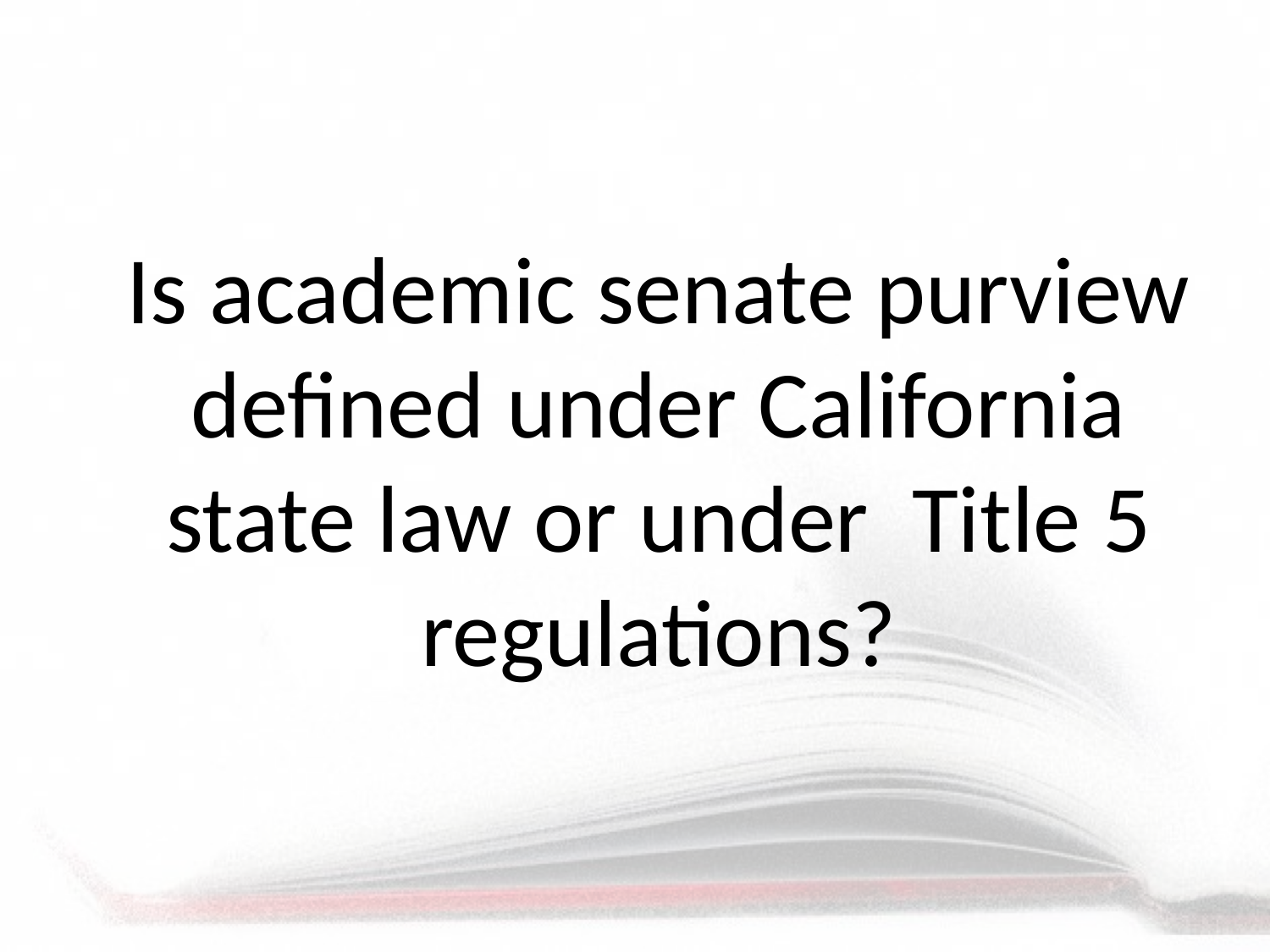

#
	Is academic senate purview defined under California state law or under  Title 5 regulations?